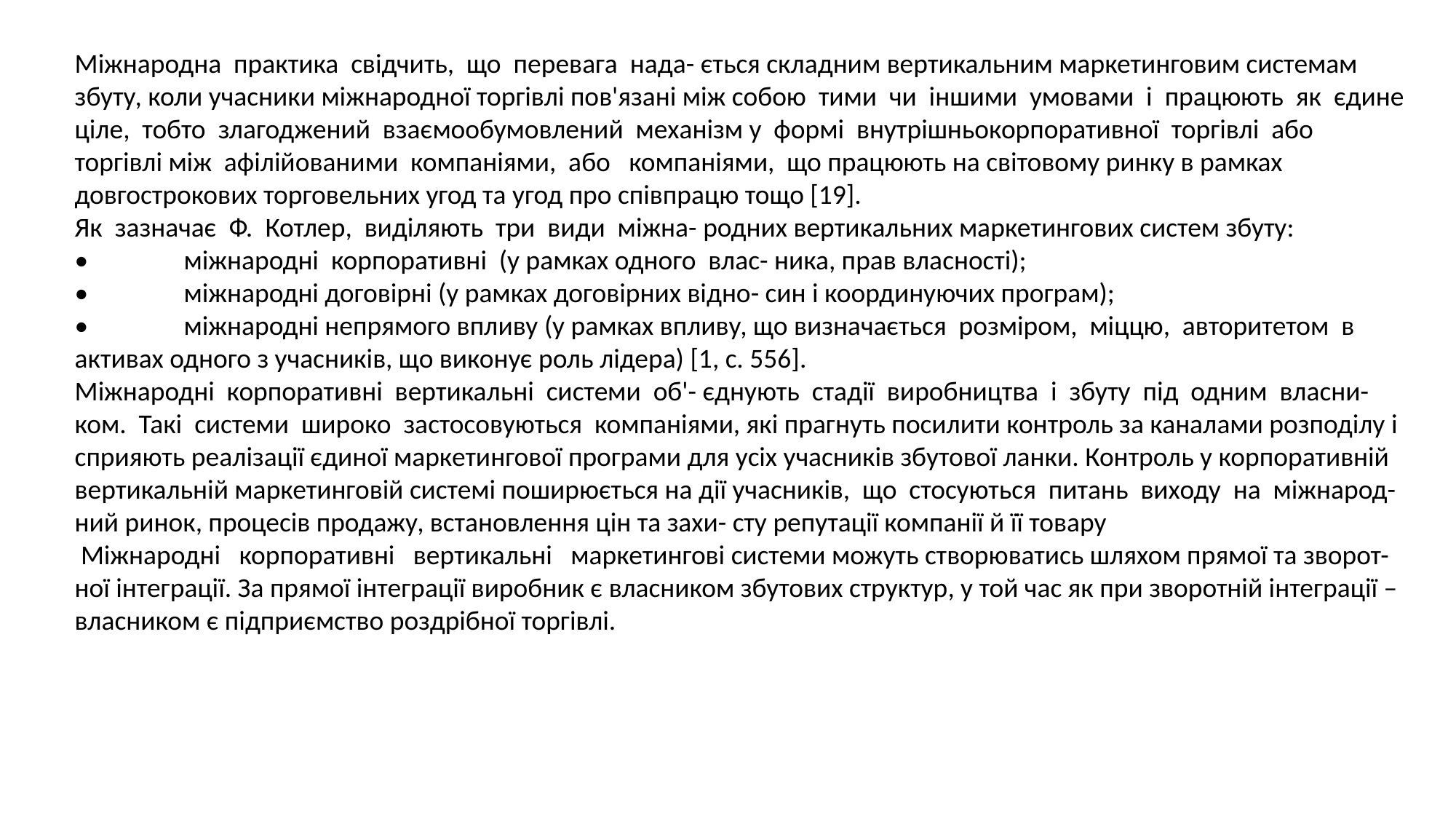

Міжнародна  практика  свідчить,  що  перевага  нада- ється складним вертикальним маркетинговим системам збуту, коли учасники міжнародної торгівлі пов'язані між собою  тими  чи  іншими  умовами  і  працюють  як  єдине ціле,  тобто  злагоджений  взаємообумовлений  механізм у  формі  внутрішньокорпоративної  торгівлі  або  торгівлі між  афілійованими  компаніями,  або   компаніями,  що працюють на світовому ринку в рамках довгострокових торговельних угод та угод про співпрацю тощо [19].
Як  зазначає  Ф.  Котлер,  виділяють  три  види  міжна- родних вертикальних маркетингових систем збуту:
•	міжнародні  корпоративні  (у рамках одного  влас- ника, прав власності);
•	міжнародні договірні (у рамках договірних відно- син і координуючих програм);
•	міжнародні непрямого впливу (у рамках впливу, що визначається  розміром,  міццю,  авторитетом  в  активах одного з учасників, що виконує роль лідера) [1, с. 556].
Міжнародні  корпоративні  вертикальні  системи  об'- єднують  стадії  виробництва  і  збуту  під  одним  власни- ком.  Такі  системи  широко  застосовуються  компаніями, які прагнуть посилити контроль за каналами розподілу і сприяють реалізації єдиної маркетингової програми для усіх учасників збутової ланки. Контроль у корпоративній вертикальній маркетинговій системі поширюється на дії учасників,  що  стосуються  питань  виходу  на  міжнарод- ний ринок, процесів продажу, встановлення цін та захи- сту репутації компанії й її товару
 Міжнародні   корпоративні   вертикальні   маркетингові системи можуть створюватись шляхом прямої та зворот- ної інтеграції. За прямої інтеграції виробник є власником збутових структур, у той час як при зворотній інтеграції – власником є підприємство роздрібної торгівлі.